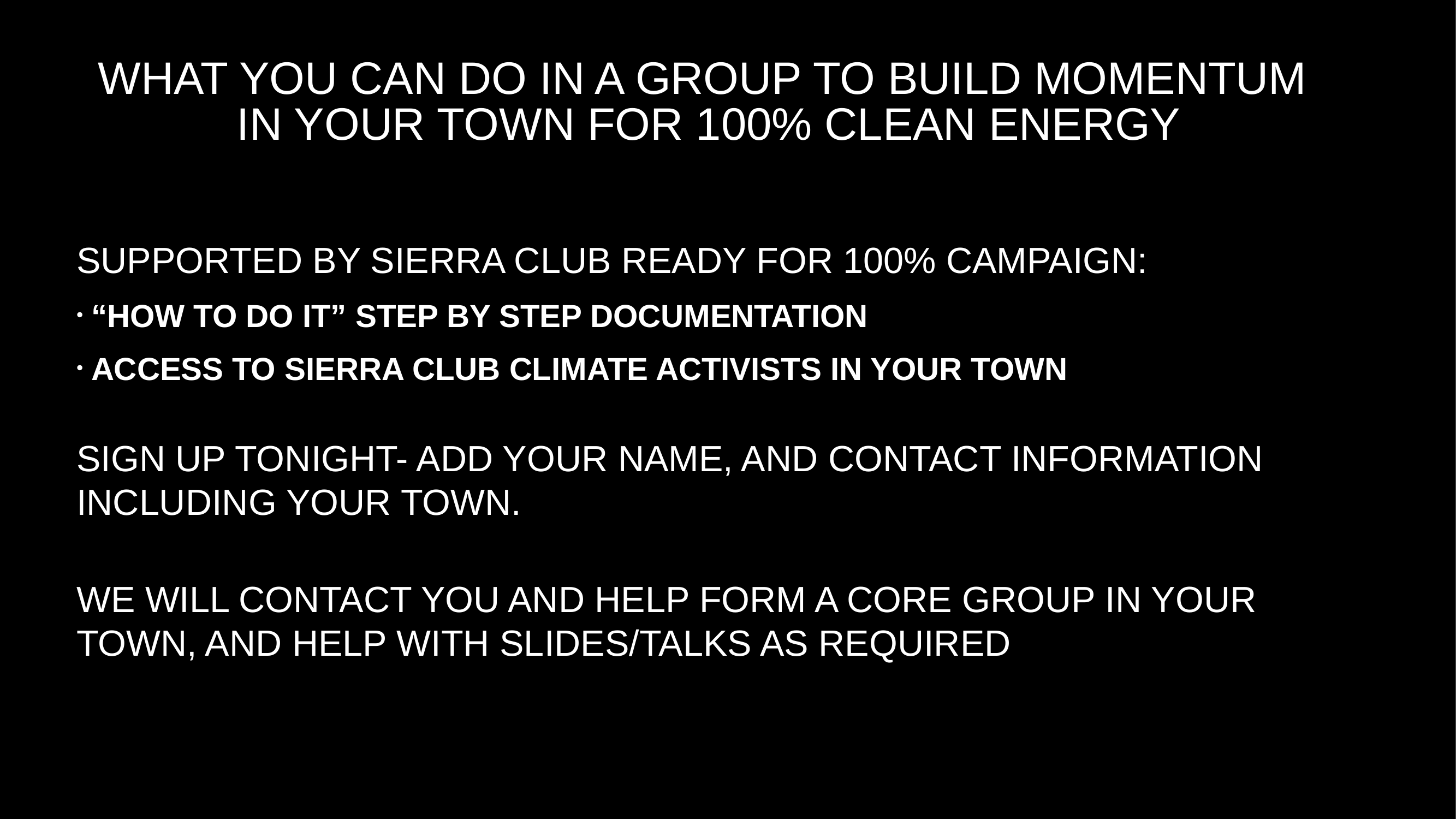

# WHAT YOU CAN DO IN A GROUP TO BUILD MOMENTUM IN YOUR TOWN FOR 100% CLEAN ENERGY
SUPPORTED BY SIERRA CLUB READY FOR 100% CAMPAIGN:
“HOW TO DO IT” STEP BY STEP DOCUMENTATION
ACCESS TO SIERRA CLUB CLIMATE ACTIVISTS IN YOUR TOWN

SIGN UP TONIGHT- ADD YOUR NAME, AND CONTACT INFORMATION INCLUDING YOUR TOWN.
WE WILL CONTACT YOU AND HELP FORM A CORE GROUP IN YOUR TOWN, AND HELP WITH SLIDES/TALKS AS REQUIRED